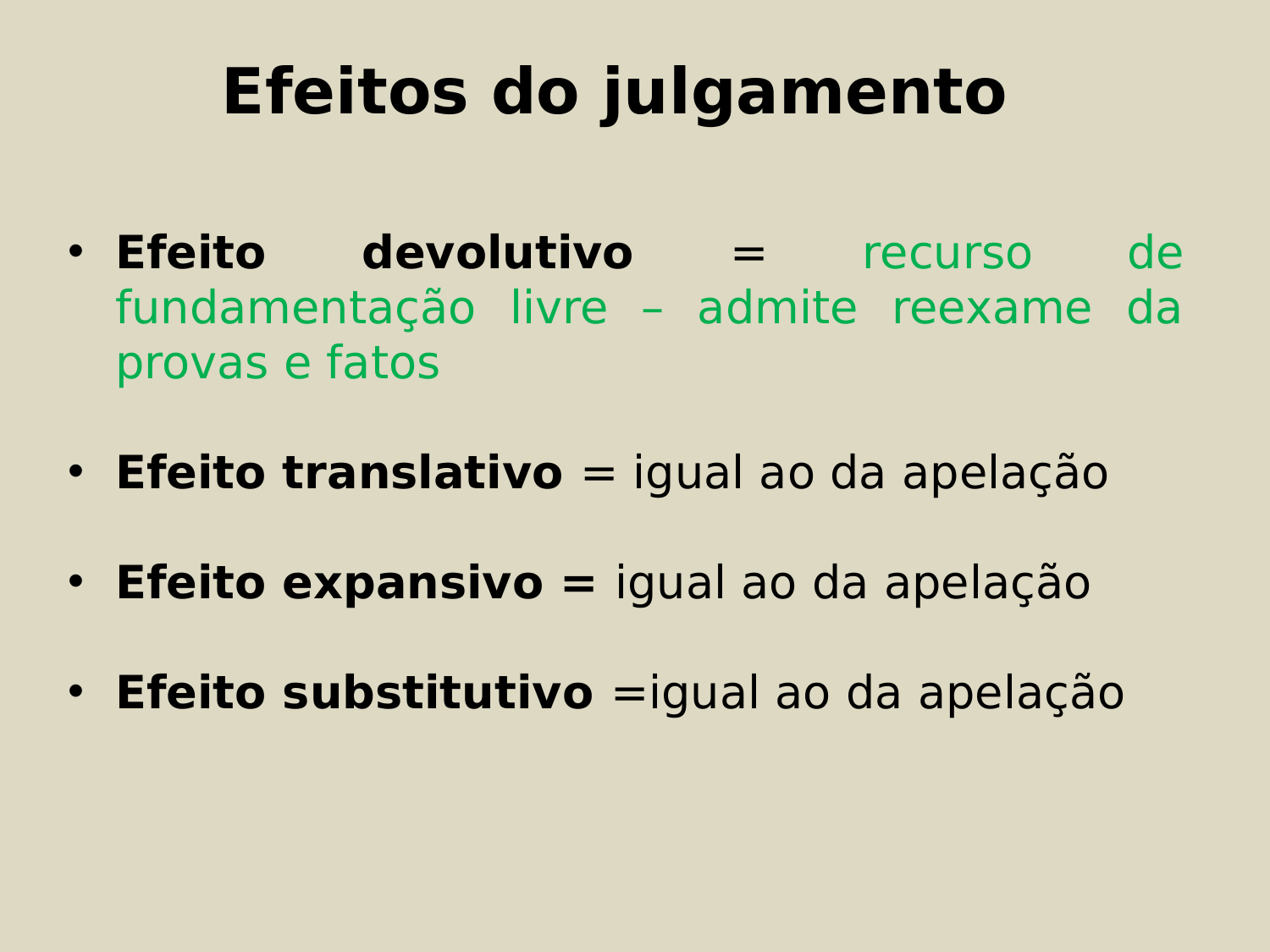

# Efeitos do julgamento
Efeito devolutivo = recurso de fundamentação livre – admite reexame da provas e fatos

Efeito translativo = igual ao da apelação

Efeito expansivo = igual ao da apelação

Efeito substitutivo =igual ao da apelação